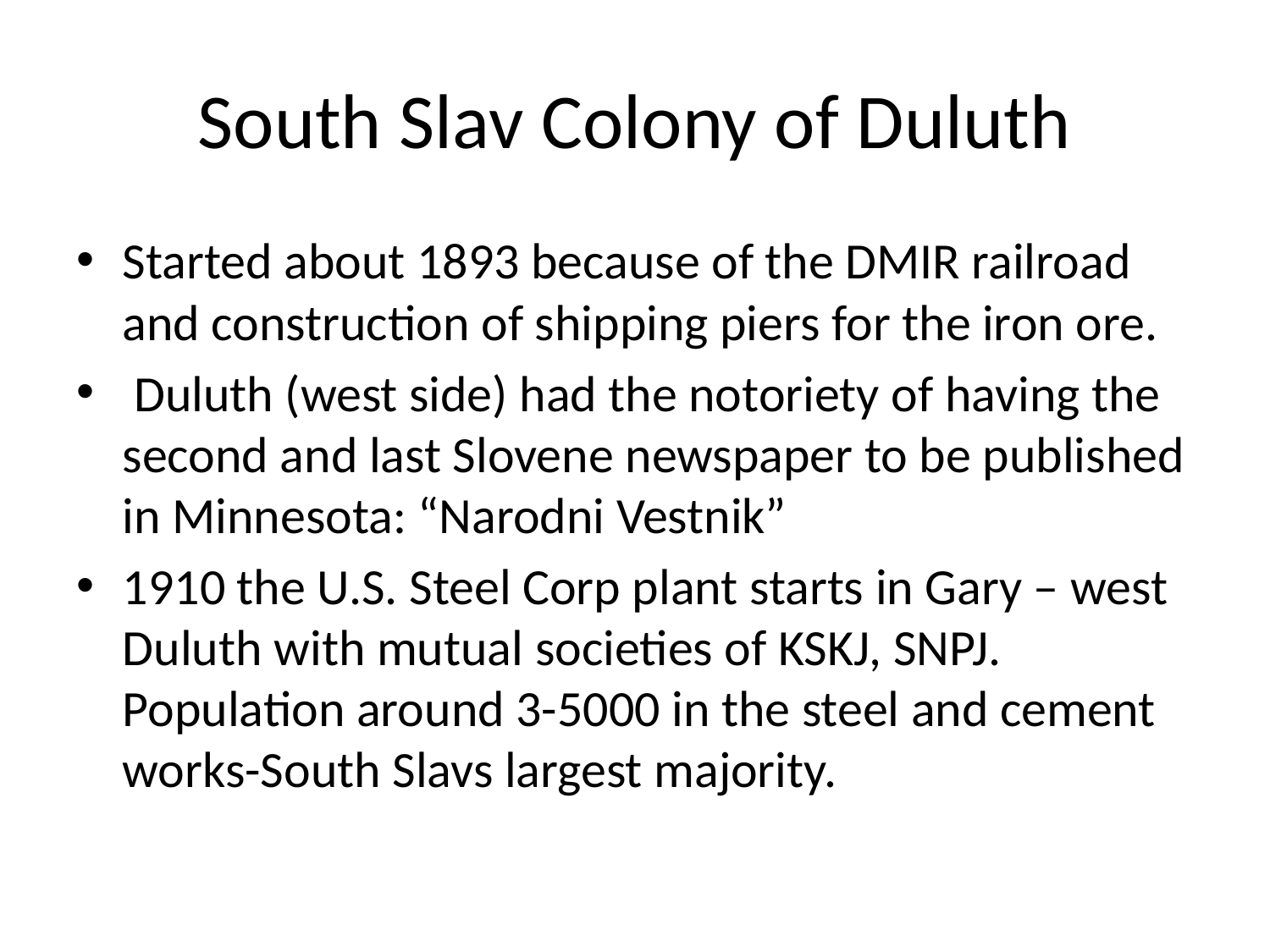

# South Slav Colony of Duluth
Started about 1893 because of the DMIR railroad and construction of shipping piers for the iron ore.
 Duluth (west side) had the notoriety of having the second and last Slovene newspaper to be published in Minnesota: “Narodni Vestnik”
1910 the U.S. Steel Corp plant starts in Gary – west Duluth with mutual societies of KSKJ, SNPJ. Population around 3-5000 in the steel and cement works-South Slavs largest majority.